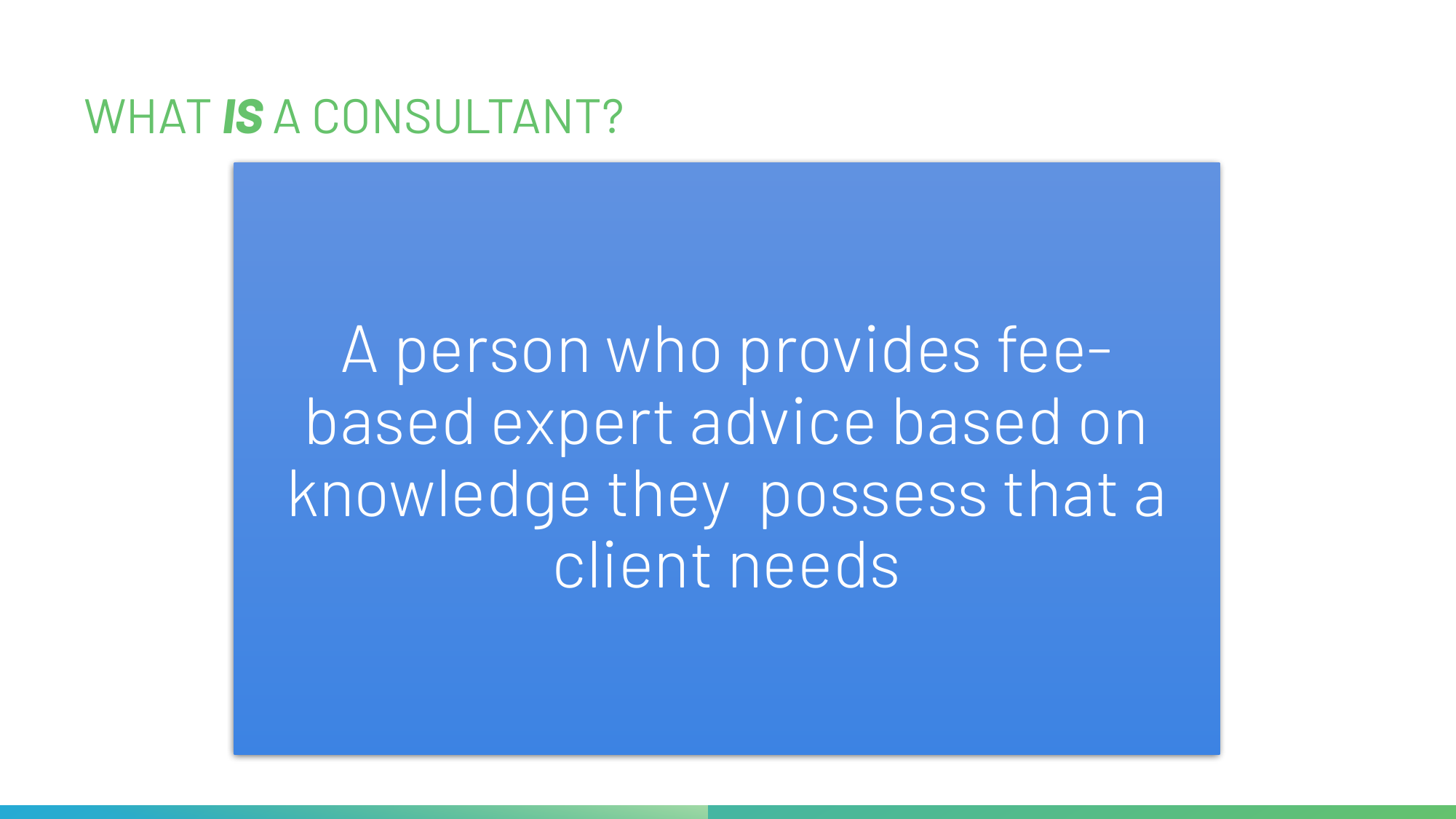

# WHAT IS A CONSULTANT?
A person who provides fee-based expert advice based on knowledge they  possess that a client needs